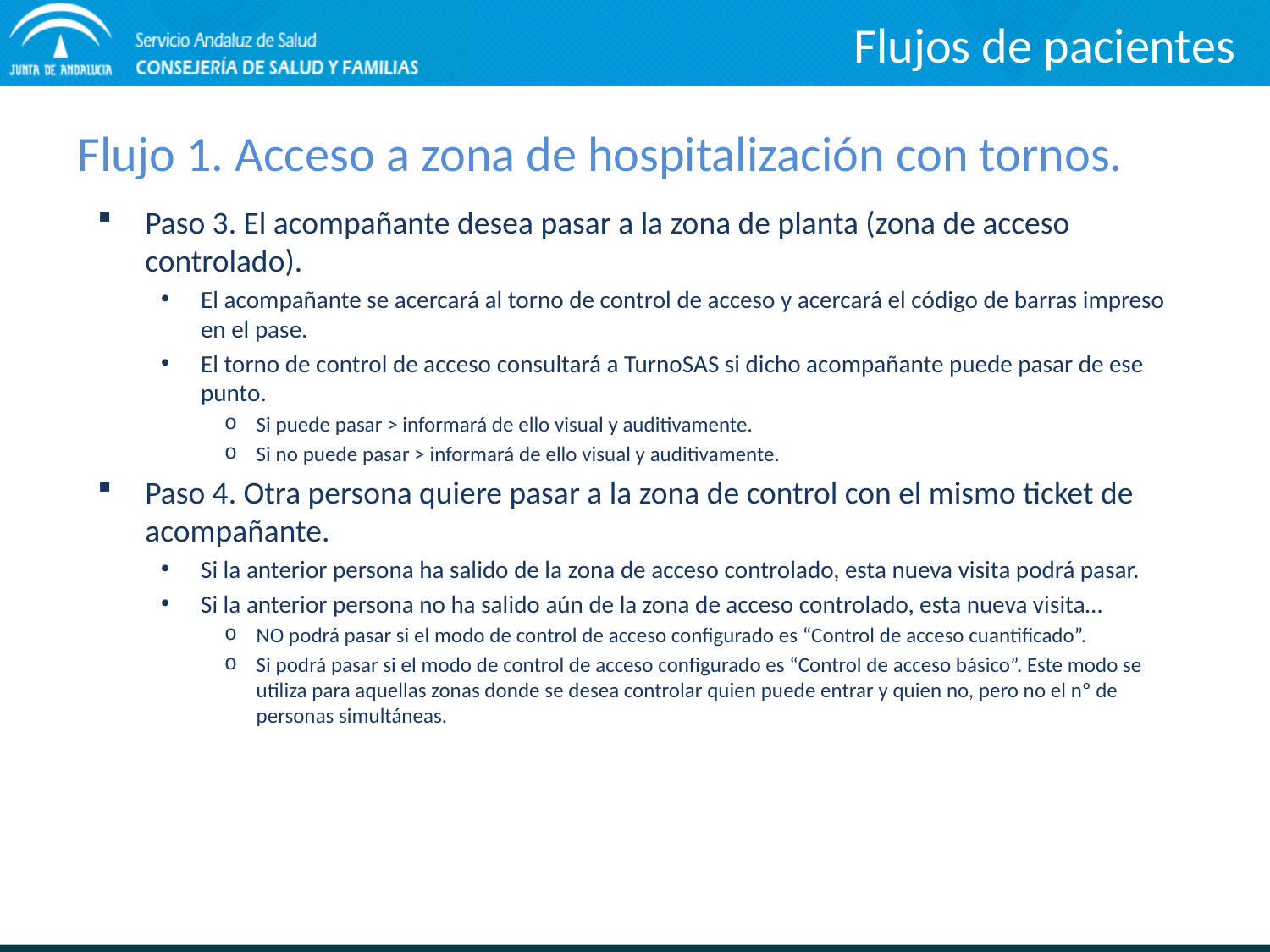

Flujos de pacientes
# Flujo 1. Acceso a zona de hospitalización con tornos.
Paso 3. El acompañante desea pasar a la zona de planta (zona de acceso controlado).
El acompañante se acercará al torno de control de acceso y acercará el código de barras impreso en el pase.
El torno de control de acceso consultará a TurnoSAS si dicho acompañante puede pasar de ese punto.
Si puede pasar > informará de ello visual y auditivamente.
Si no puede pasar > informará de ello visual y auditivamente.
Paso 4. Otra persona quiere pasar a la zona de control con el mismo ticket de acompañante.
Si la anterior persona ha salido de la zona de acceso controlado, esta nueva visita podrá pasar.
Si la anterior persona no ha salido aún de la zona de acceso controlado, esta nueva visita…
NO podrá pasar si el modo de control de acceso configurado es “Control de acceso cuantificado”.
Si podrá pasar si el modo de control de acceso configurado es “Control de acceso básico”. Este modo se utiliza para aquellas zonas donde se desea controlar quien puede entrar y quien no, pero no el nº de personas simultáneas.